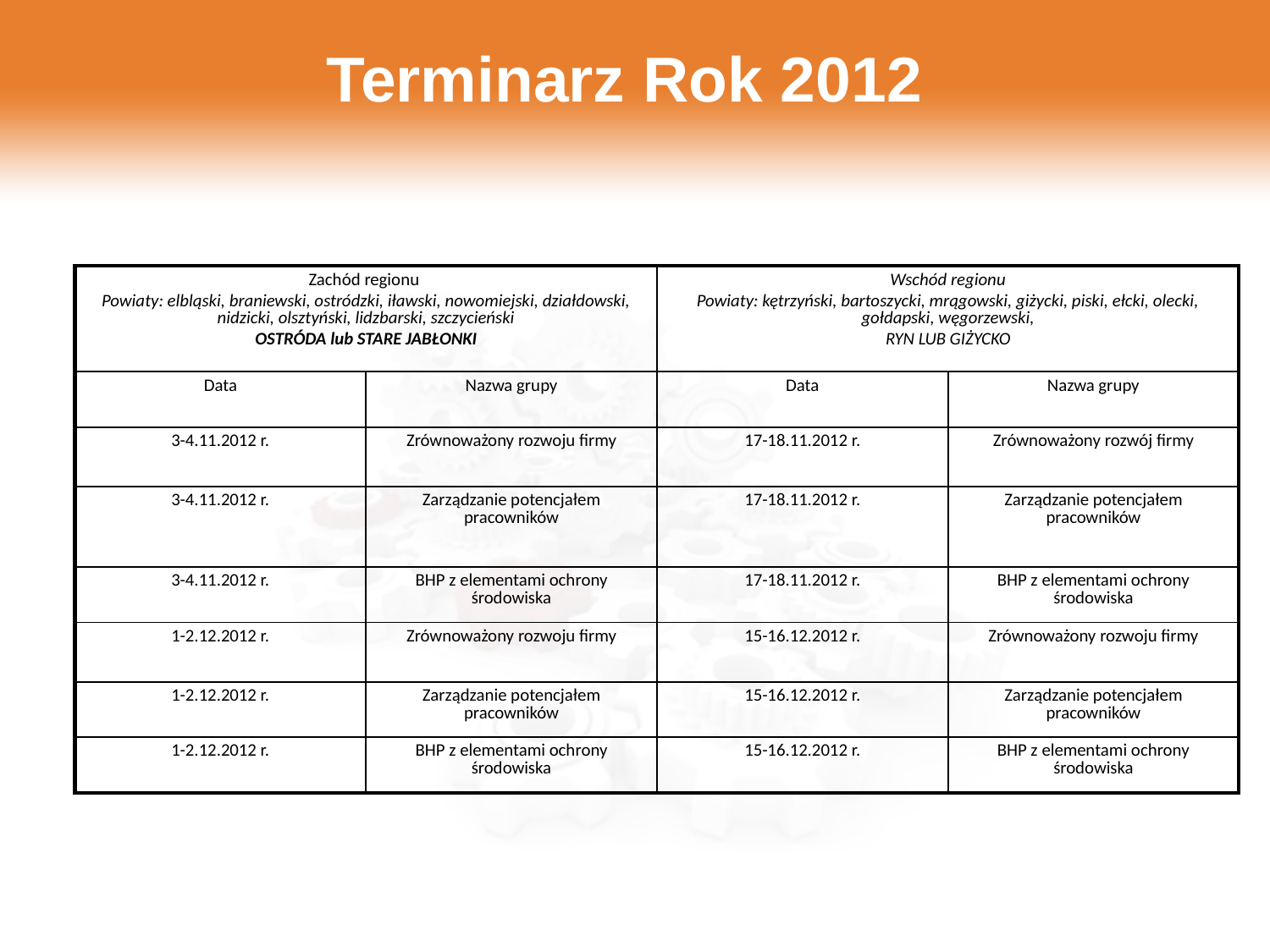

Terminarz Rok 2012
| Zachód regionu Powiaty: elbląski, braniewski, ostródzki, iławski, nowomiejski, działdowski, nidzicki, olsztyński, lidzbarski, szczycieński OSTRÓDA lub STARE JABŁONKI |  | Wschód regionu Powiaty: kętrzyński, bartoszycki, mrągowski, giżycki, piski, ełcki, olecki, gołdapski, węgorzewski, RYN LUB GIŻYCKO |  |
| --- | --- | --- | --- |
| Data | Nazwa grupy | Data | Nazwa grupy |
| 3-4.11.2012 r. | Zrównoważony rozwoju firmy | 17-18.11.2012 r. | Zrównoważony rozwój firmy |
| 3-4.11.2012 r. | Zarządzanie potencjałem pracowników | 17-18.11.2012 r. | Zarządzanie potencjałem pracowników |
| 3-4.11.2012 r. | BHP z elementami ochrony środowiska | 17-18.11.2012 r. | BHP z elementami ochrony środowiska |
| 1-2.12.2012 r. | Zrównoważony rozwoju firmy | 15-16.12.2012 r. | Zrównoważony rozwoju firmy |
| 1-2.12.2012 r. | Zarządzanie potencjałem pracowników | 15-16.12.2012 r. | Zarządzanie potencjałem pracowników |
| 1-2.12.2012 r. | BHP z elementami ochrony środowiska | 15-16.12.2012 r. | BHP z elementami ochrony środowiska |